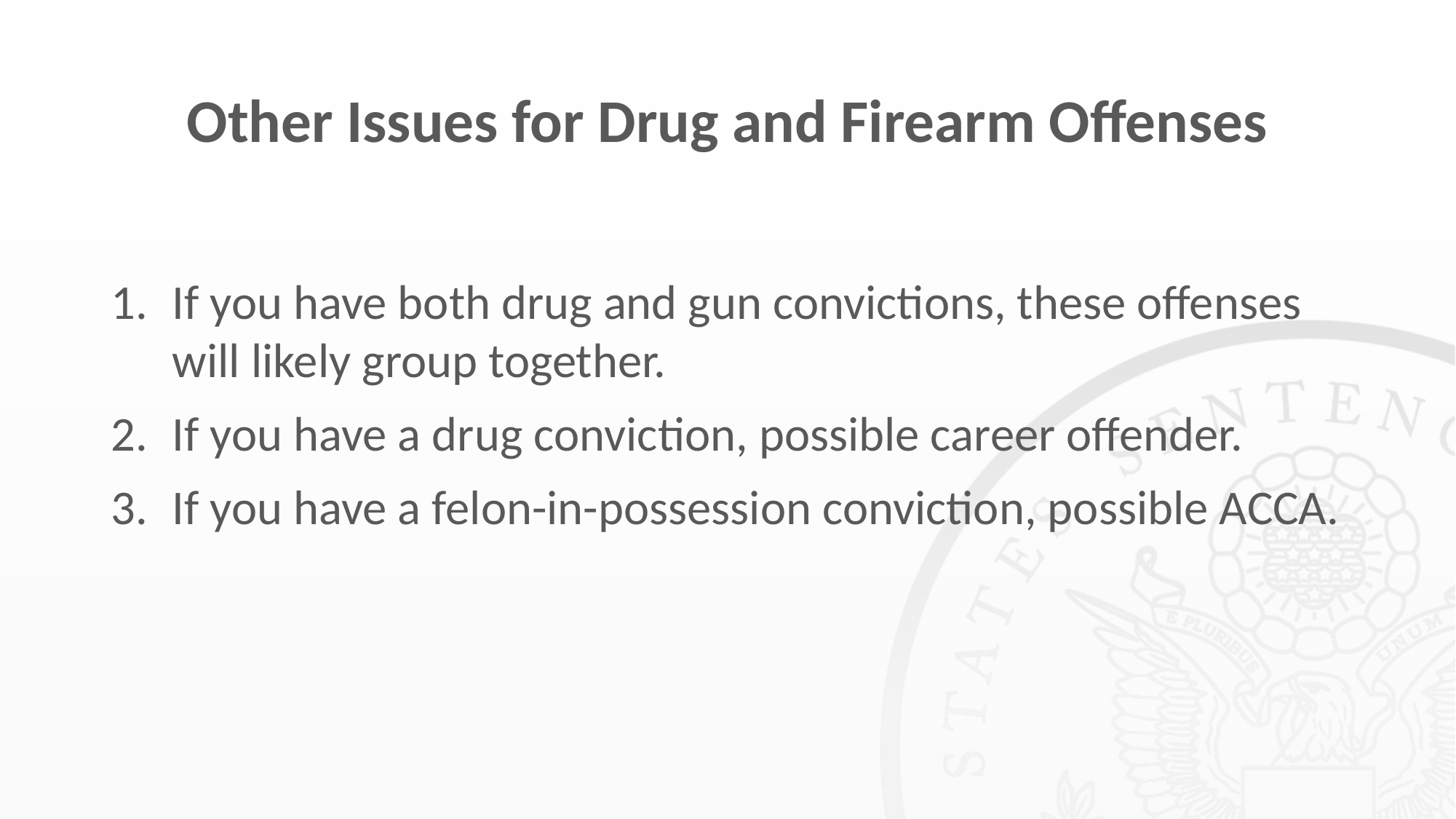

# Other Issues for Drug and Firearm Offenses
If you have both drug and gun convictions, these offenses will likely group together.
If you have a drug conviction, possible career offender.
If you have a felon-in-possession conviction, possible ACCA.